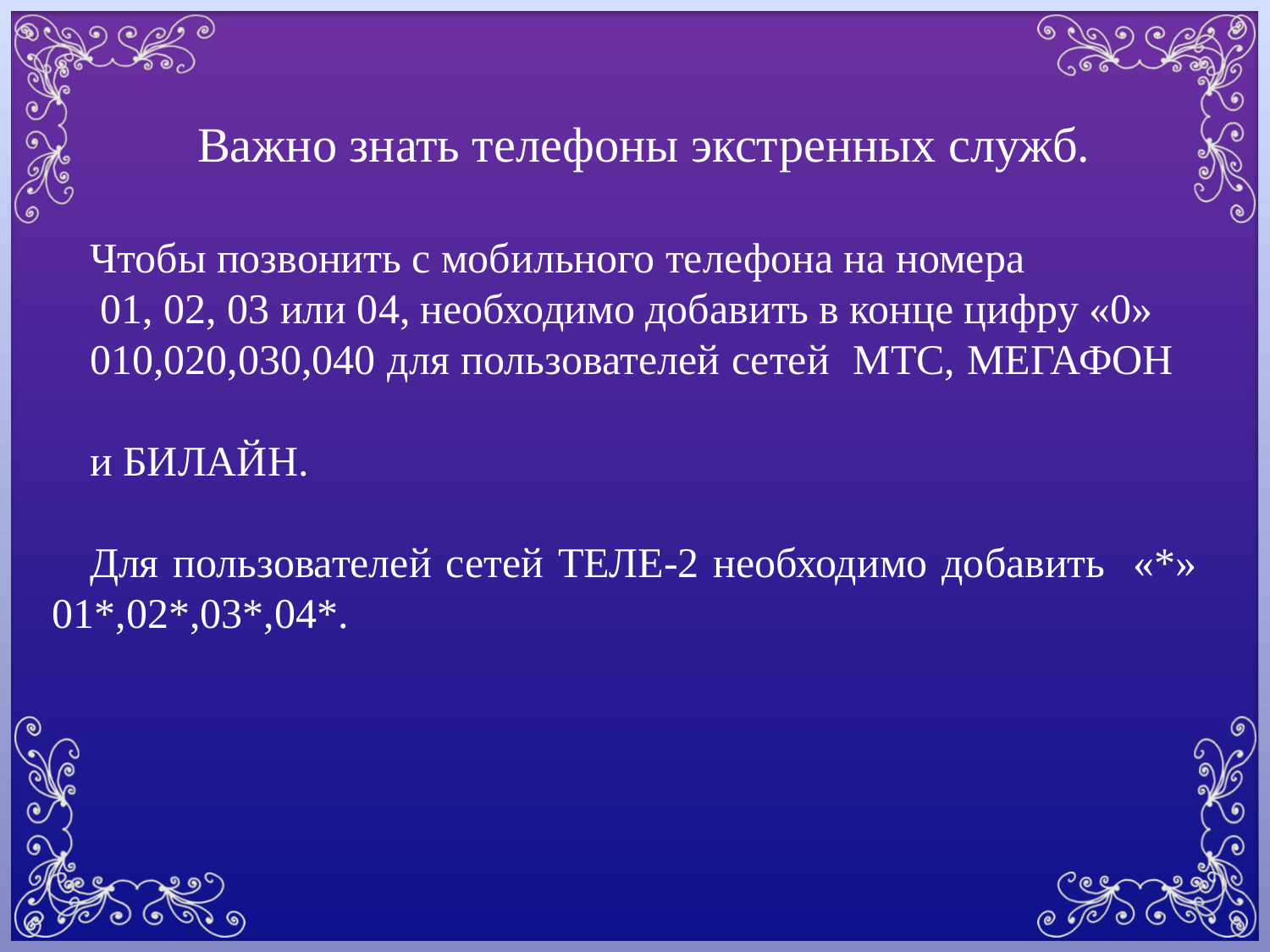

Важно знать телефоны экстренных служб.

Чтобы позвонить с мобильного телефона на номера
 01, 02, 03 или 04, необходимо добавить в конце цифру «0»
010,020,030,040 для пользователей сетей  МТС, МЕГАФОН
и БИЛАЙН.

Для пользователей сетей ТЕЛЕ-2 необходимо добавить  «*» 01*,02*,03*,04*.